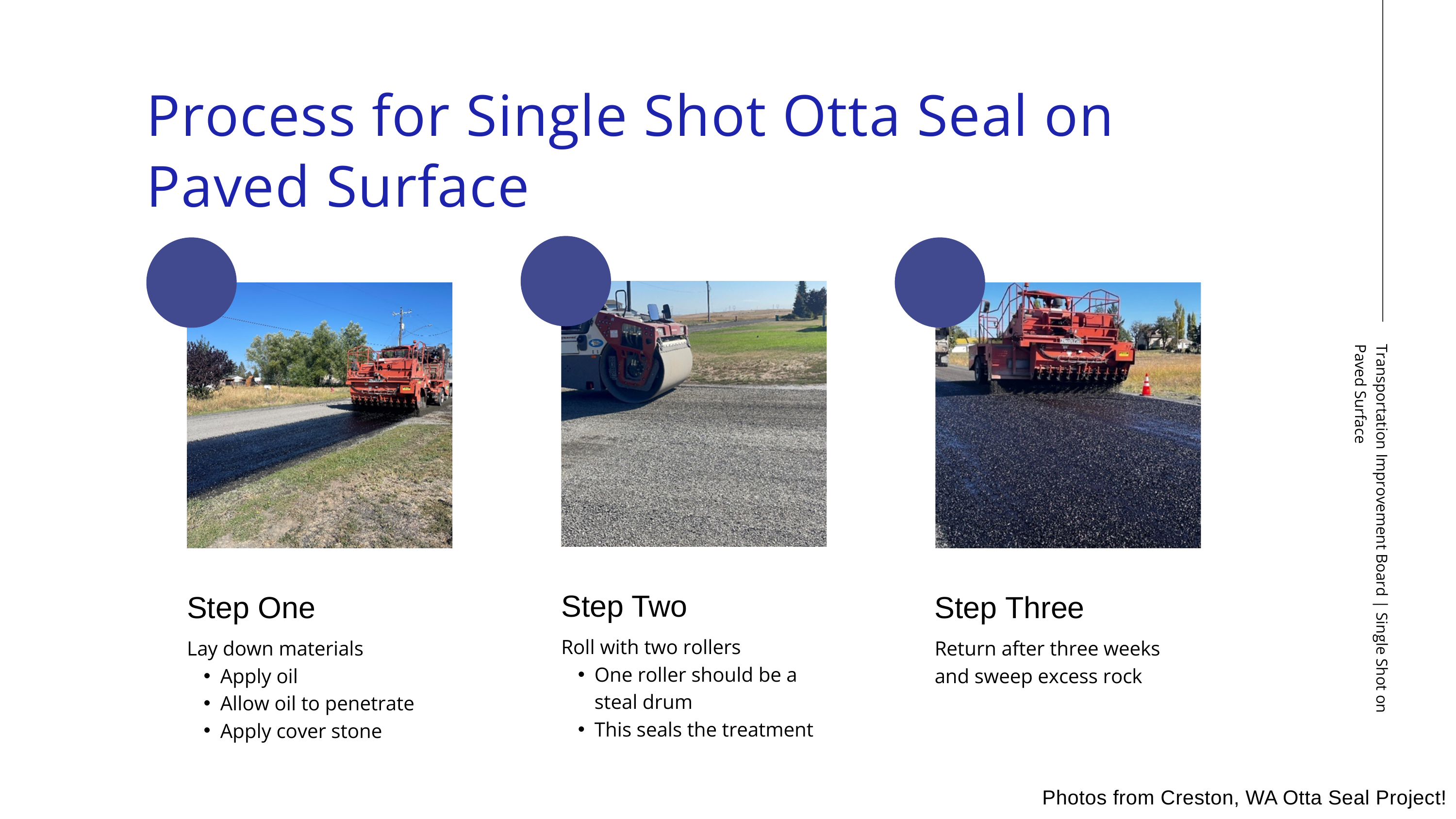

Process for Single Shot Otta Seal on
Paved Surface

Step Two
Roll with two rollers
One roller should be a steal drum
This seals the treatment

Step One
Lay down materials
Apply oil
Allow oil to penetrate
Apply cover stone

Step Three
Return after three weeks and sweep excess rock
Transportation Improvement Board | Single Shot on Paved Surface
Photos from Creston, WA Otta Seal Project!